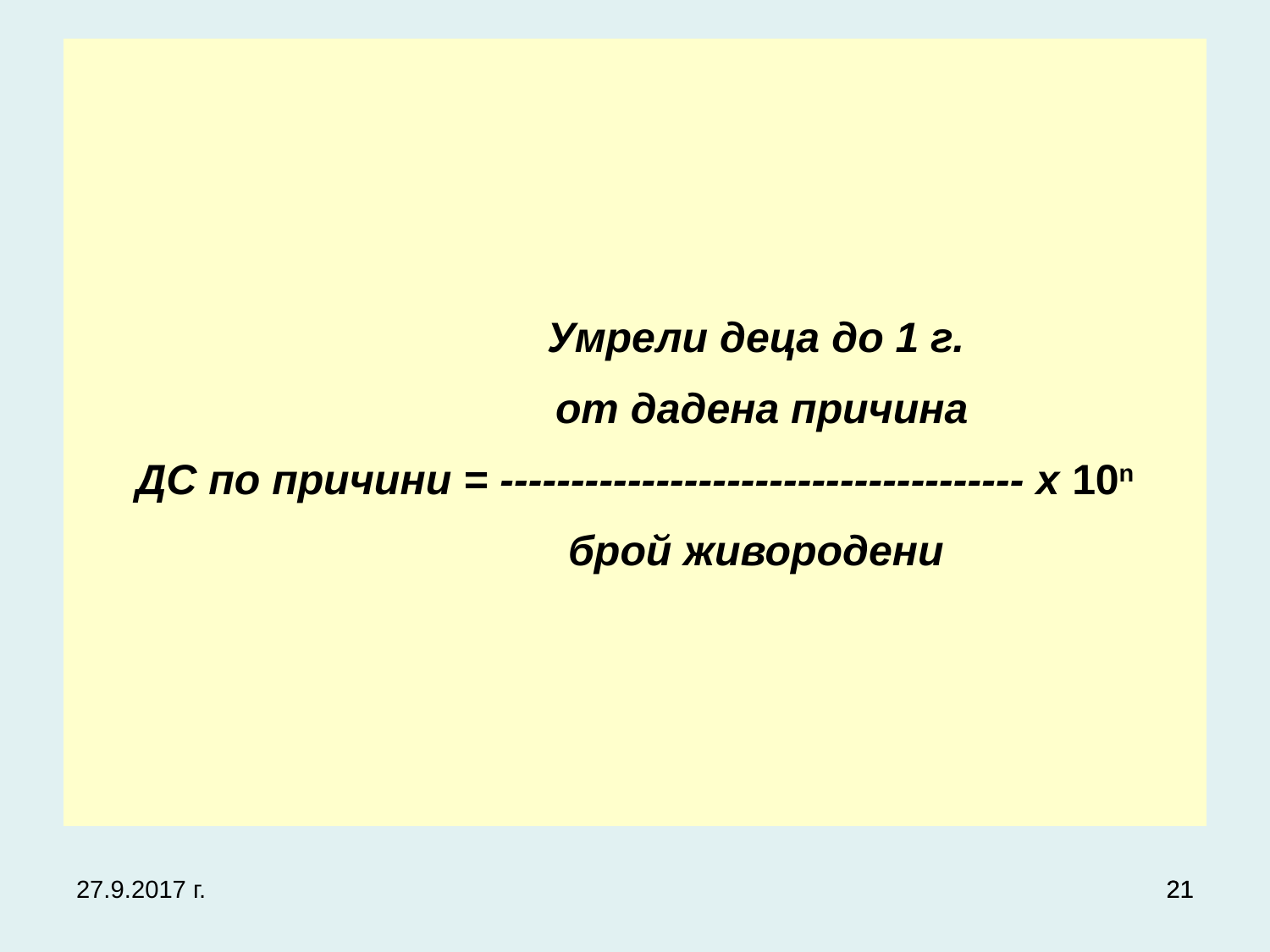

# Умрели деца до 1 г. от дадена причина ДС по причини = ------------------------------------- х 10n брой живородени
27.9.2017 г.
21
21